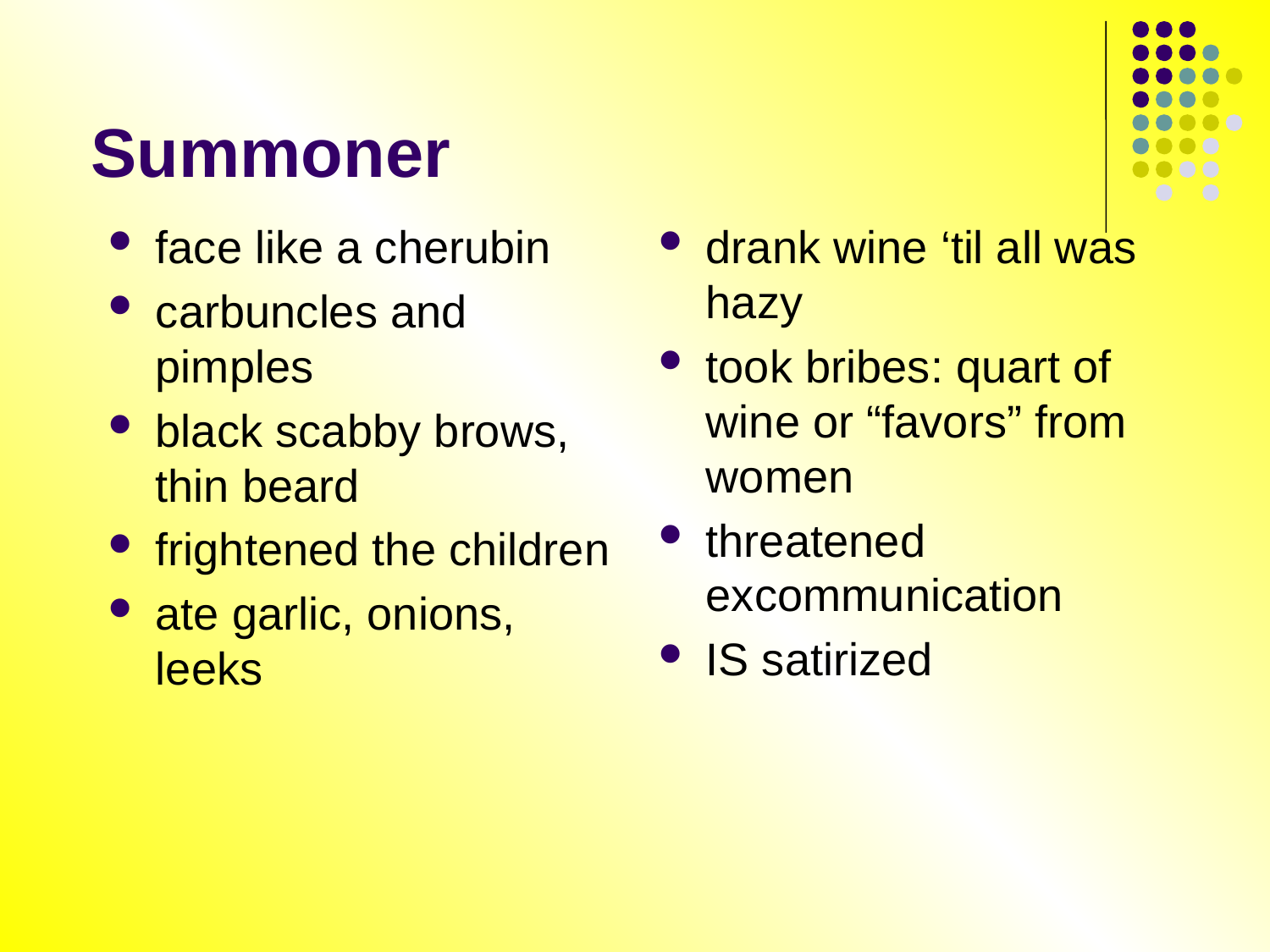

# Summoner
face like a cherubin
carbuncles and pimples
black scabby brows, thin beard
frightened the children
ate garlic, onions, leeks
drank wine ‘til all was hazy
took bribes: quart of wine or “favors” from women
threatened excommunication
IS satirized